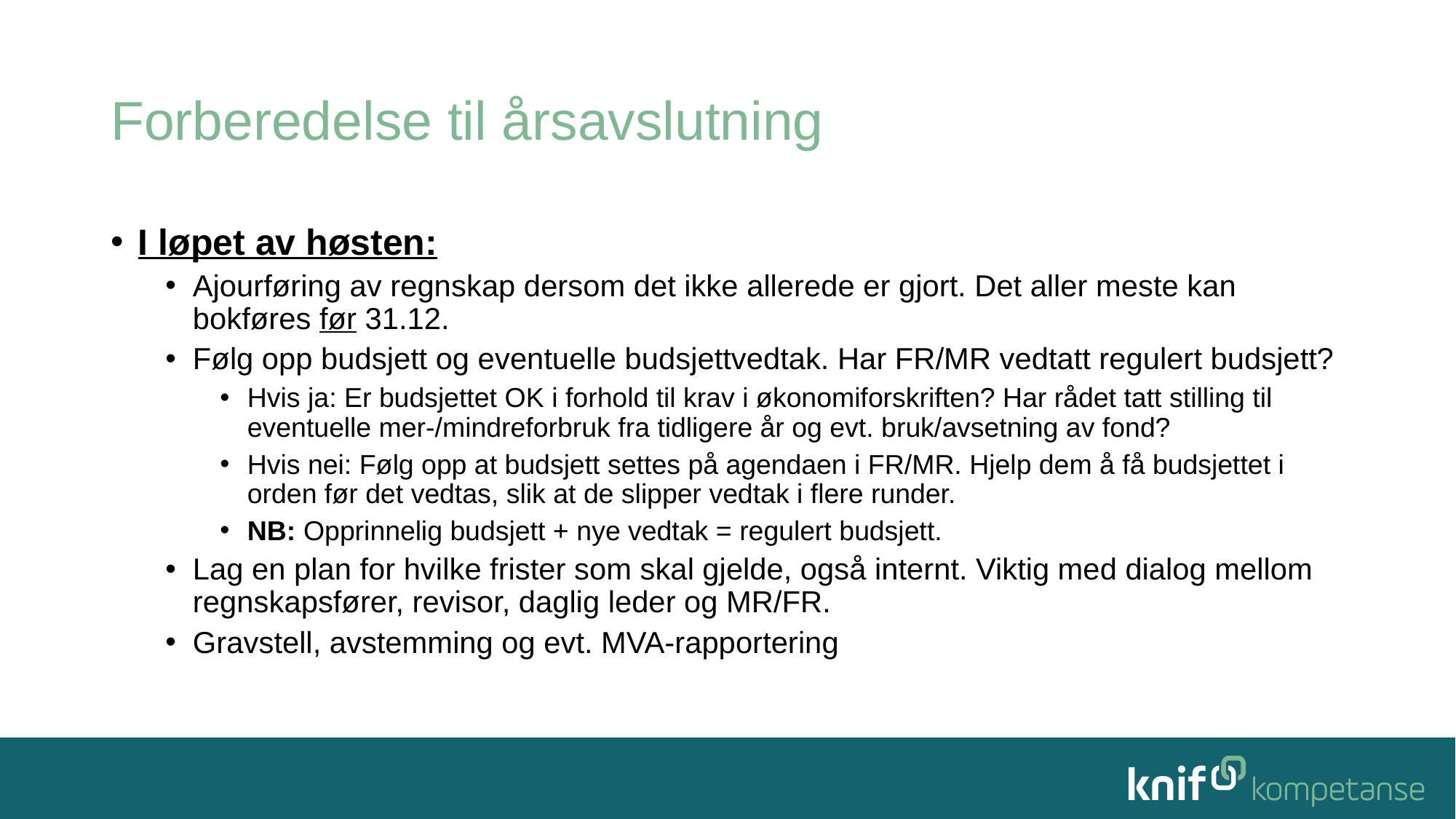

# Forberedelse til årsavslutning
I løpet av høsten:
Ajourføring av regnskap dersom det ikke allerede er gjort. Det aller meste kan bokføres før 31.12.
Følg opp budsjett og eventuelle budsjettvedtak. Har FR/MR vedtatt regulert budsjett?
Hvis ja: Er budsjettet OK i forhold til krav i økonomiforskriften? Har rådet tatt stilling til eventuelle mer-/mindreforbruk fra tidligere år og evt. bruk/avsetning av fond?
Hvis nei: Følg opp at budsjett settes på agendaen i FR/MR. Hjelp dem å få budsjettet i orden før det vedtas, slik at de slipper vedtak i flere runder.
NB: Opprinnelig budsjett + nye vedtak = regulert budsjett.
Lag en plan for hvilke frister som skal gjelde, også internt. Viktig med dialog mellom regnskapsfører, revisor, daglig leder og MR/FR.
Gravstell, avstemming og evt. MVA-rapportering